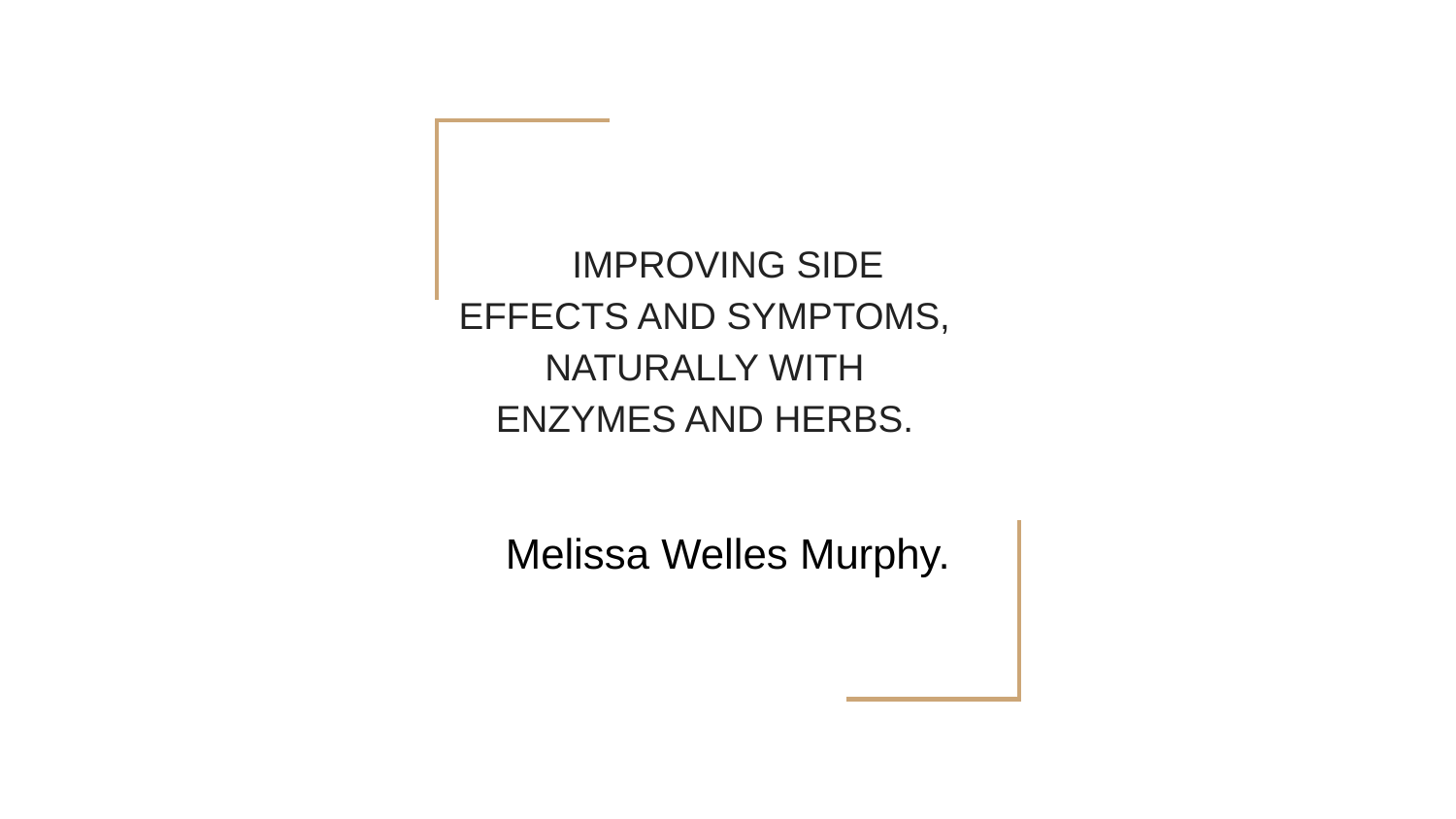

# IMPROVING SIDE EFFECTS AND SYMPTOMS, NATURALLY WITH ENZYMES AND HERBS.
Melissa Welles Murphy.